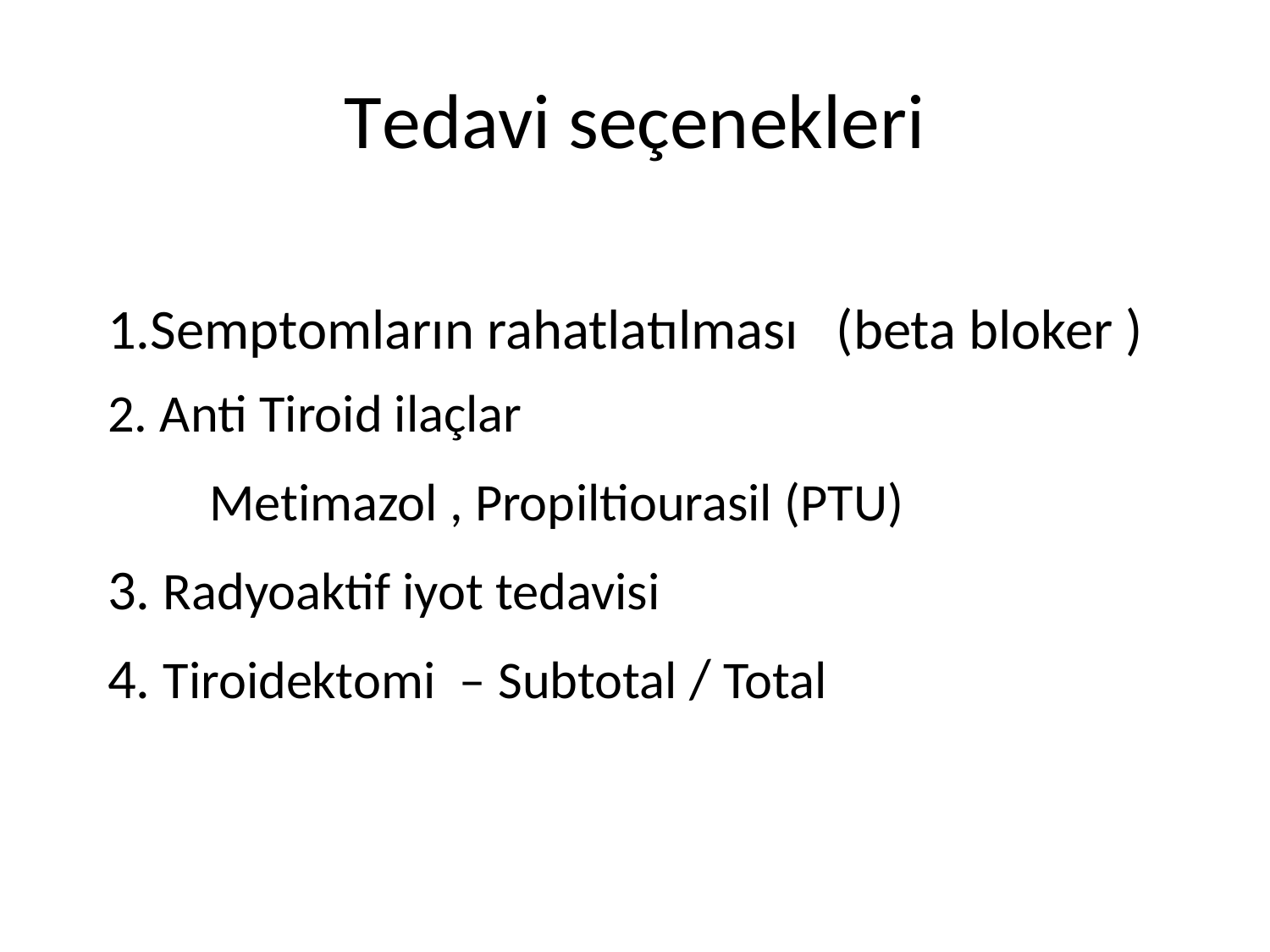

# Tedavi seçenekleri
1.Semptomların rahatlatılması   (beta bloker )
2. Anti Tiroid ilaçlar
        Metimazol , Propiltiourasil (PTU)
3. Radyoaktif iyot tedavisi
4. Tiroidektomi  – Subtotal / Total